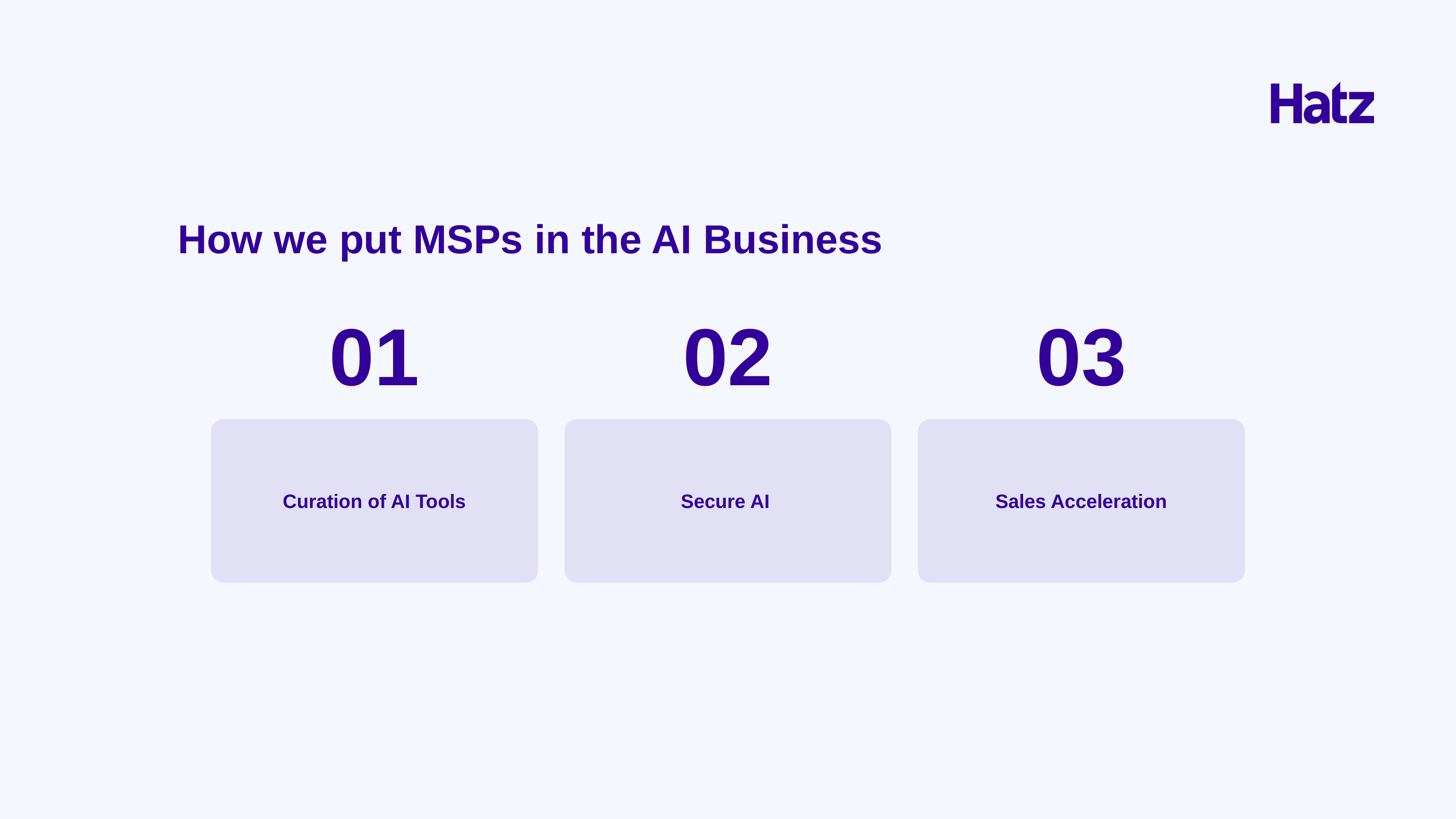

How we put MSPs in the AI Business

01
02
03

Curation of AI Tools
Secure AI
Sales Acceleration